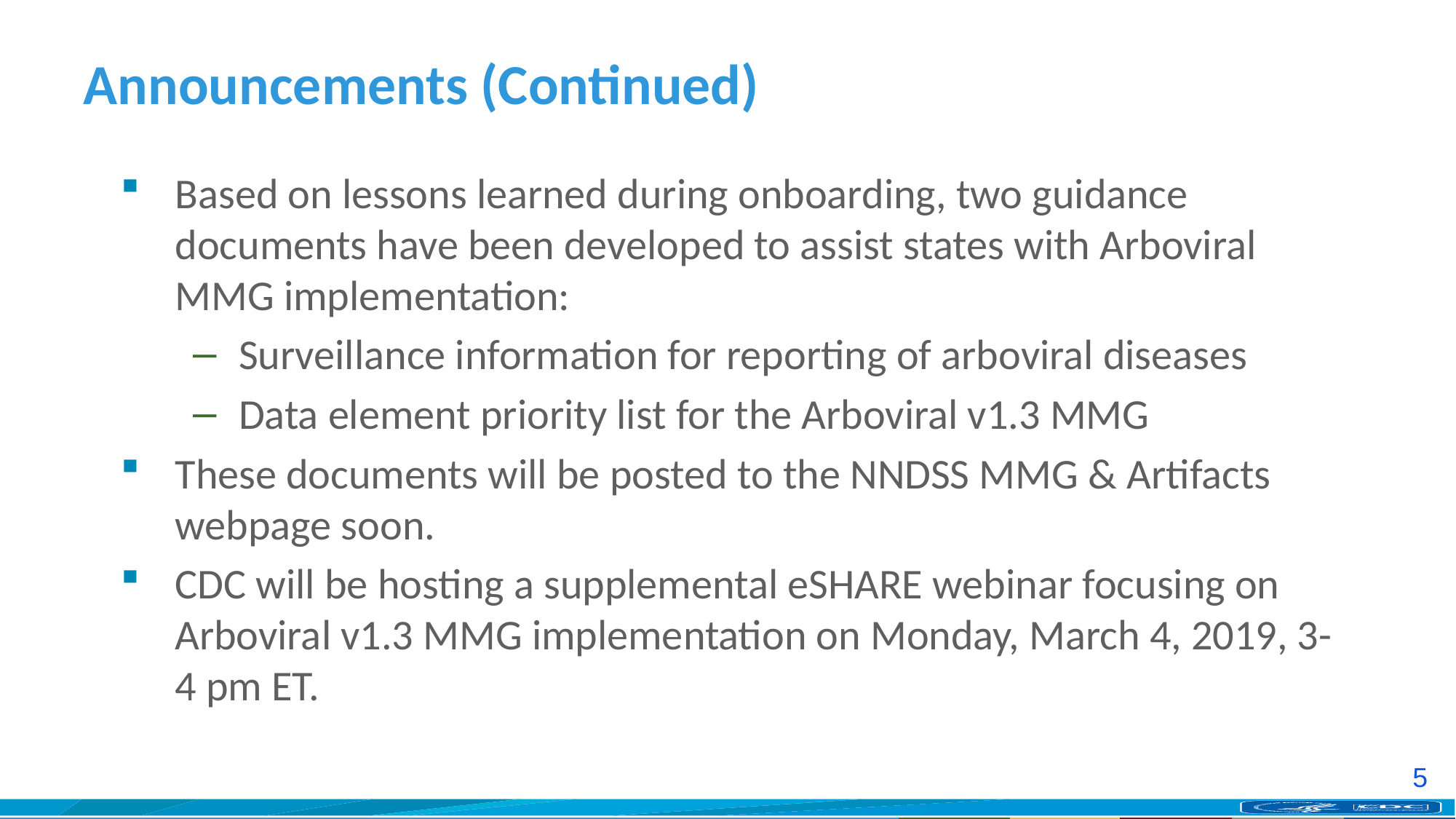

# Announcements (Continued)
Based on lessons learned during onboarding, two guidance documents have been developed to assist states with Arboviral MMG implementation:
Surveillance information for reporting of arboviral diseases
Data element priority list for the Arboviral v1.3 MMG
These documents will be posted to the NNDSS MMG & Artifacts webpage soon.
CDC will be hosting a supplemental eSHARE webinar focusing on Arboviral v1.3 MMG implementation on Monday, March 4, 2019, 3-4 pm ET.